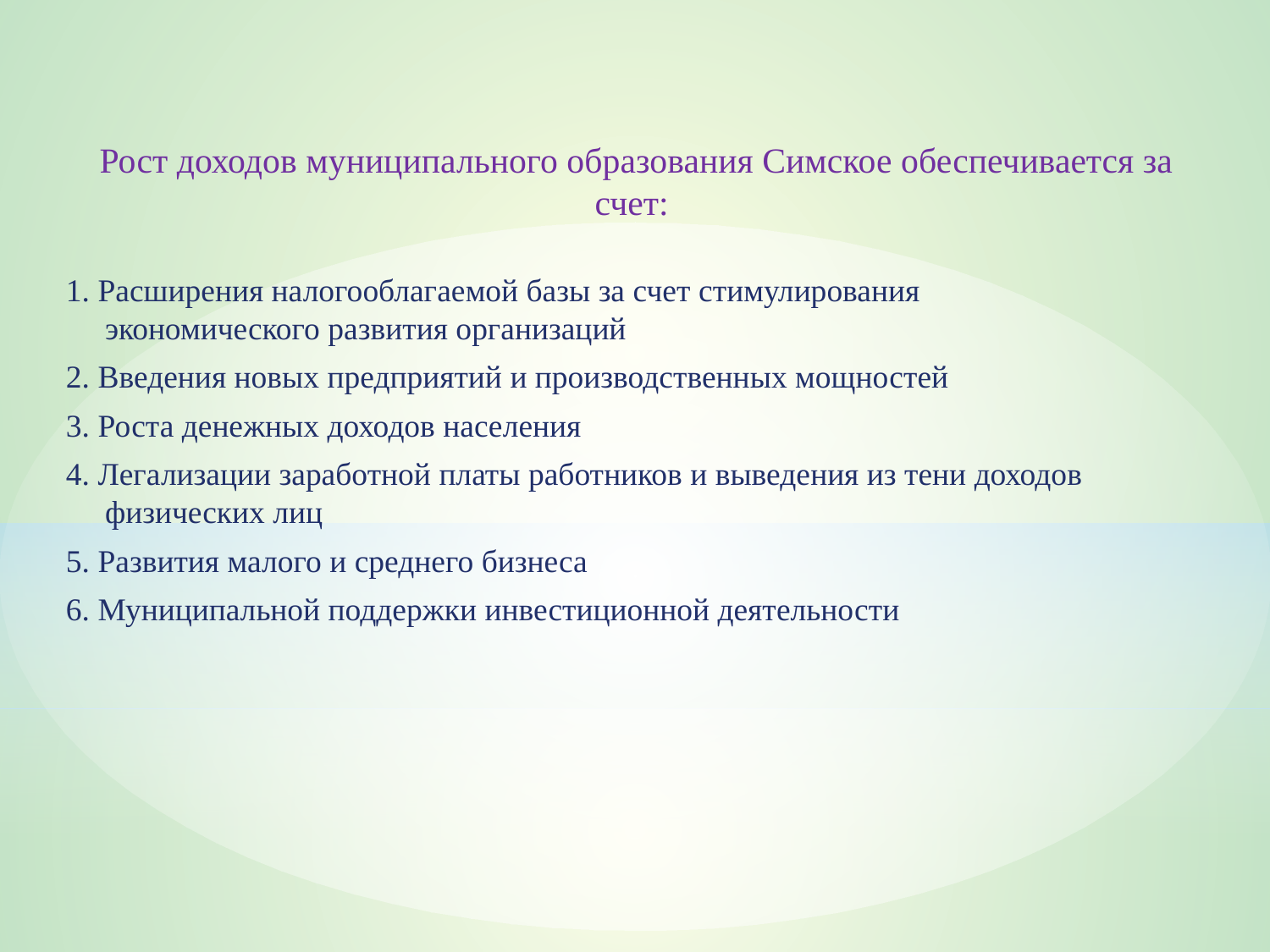

Рост доходов муниципального образования Симское обеспечивается за счет:
 1. Расширения налогооблагаемой базы за счет стимулирования экономического развития организаций
 2. Введения новых предприятий и производственных мощностей
 3. Роста денежных доходов населения
 4. Легализации заработной платы работников и выведения из тени доходов физических лиц
 5. Развития малого и среднего бизнеса
 6. Муниципальной поддержки инвестиционной деятельности